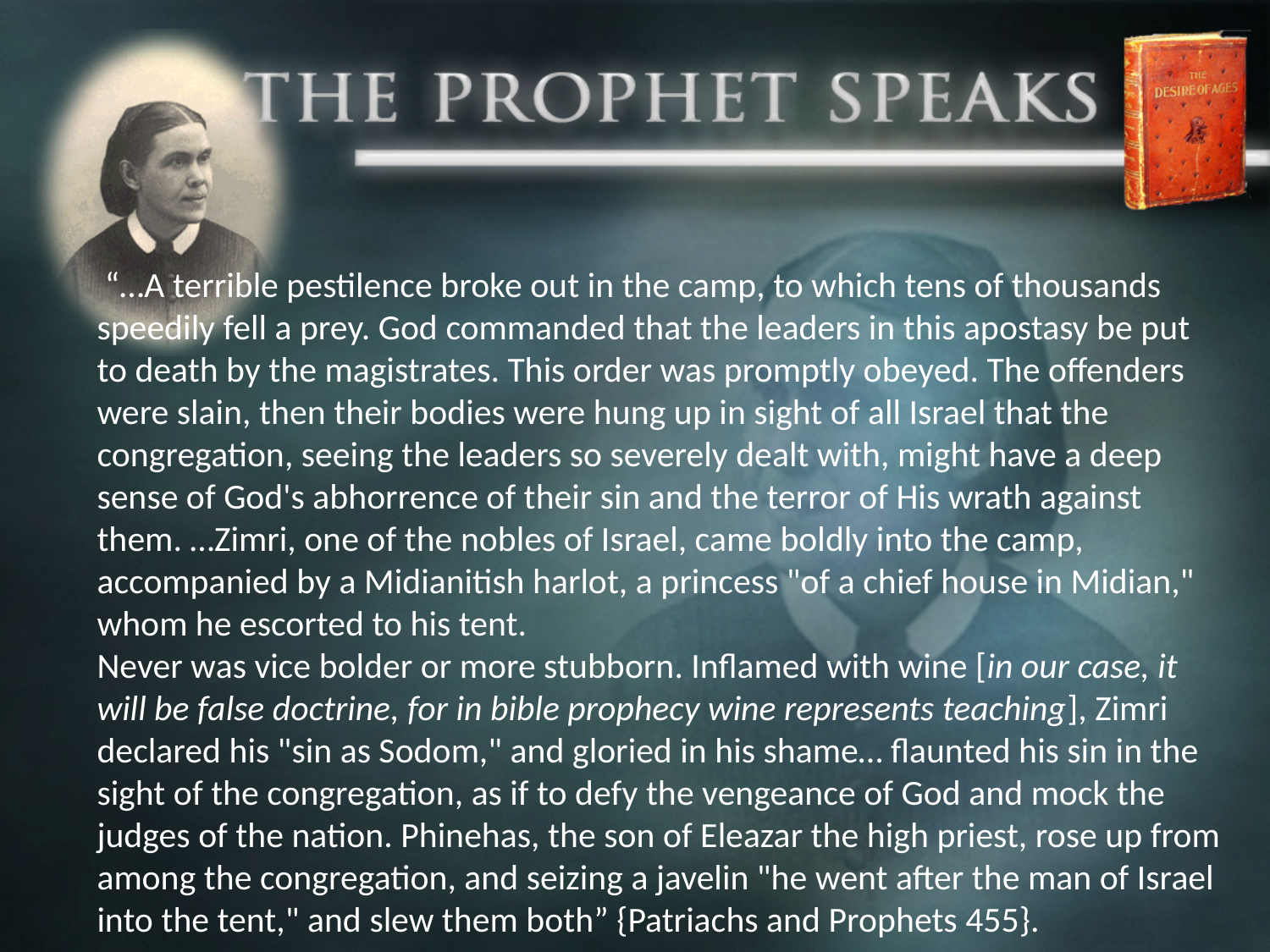

“…A terrible pestilence broke out in the camp, to which tens of thousands speedily fell a prey. God commanded that the leaders in this apostasy be put to death by the magistrates. This order was promptly obeyed. The offenders were slain, then their bodies were hung up in sight of all Israel that the congregation, seeing the leaders so severely dealt with, might have a deep sense of God's abhorrence of their sin and the terror of His wrath against them. …Zimri, one of the nobles of Israel, came boldly into the camp, accompanied by a Midianitish harlot, a princess "of a chief house in Midian," whom he escorted to his tent.
Never was vice bolder or more stubborn. Inflamed with wine [in our case, it will be false doctrine, for in bible prophecy wine represents teaching], Zimri declared his "sin as Sodom," and gloried in his shame… flaunted his sin in the sight of the congregation, as if to defy the vengeance of God and mock the judges of the nation. Phinehas, the son of Eleazar the high priest, rose up from among the congregation, and seizing a javelin "he went after the man of Israel into the tent," and slew them both” {Patriachs and Prophets 455}.